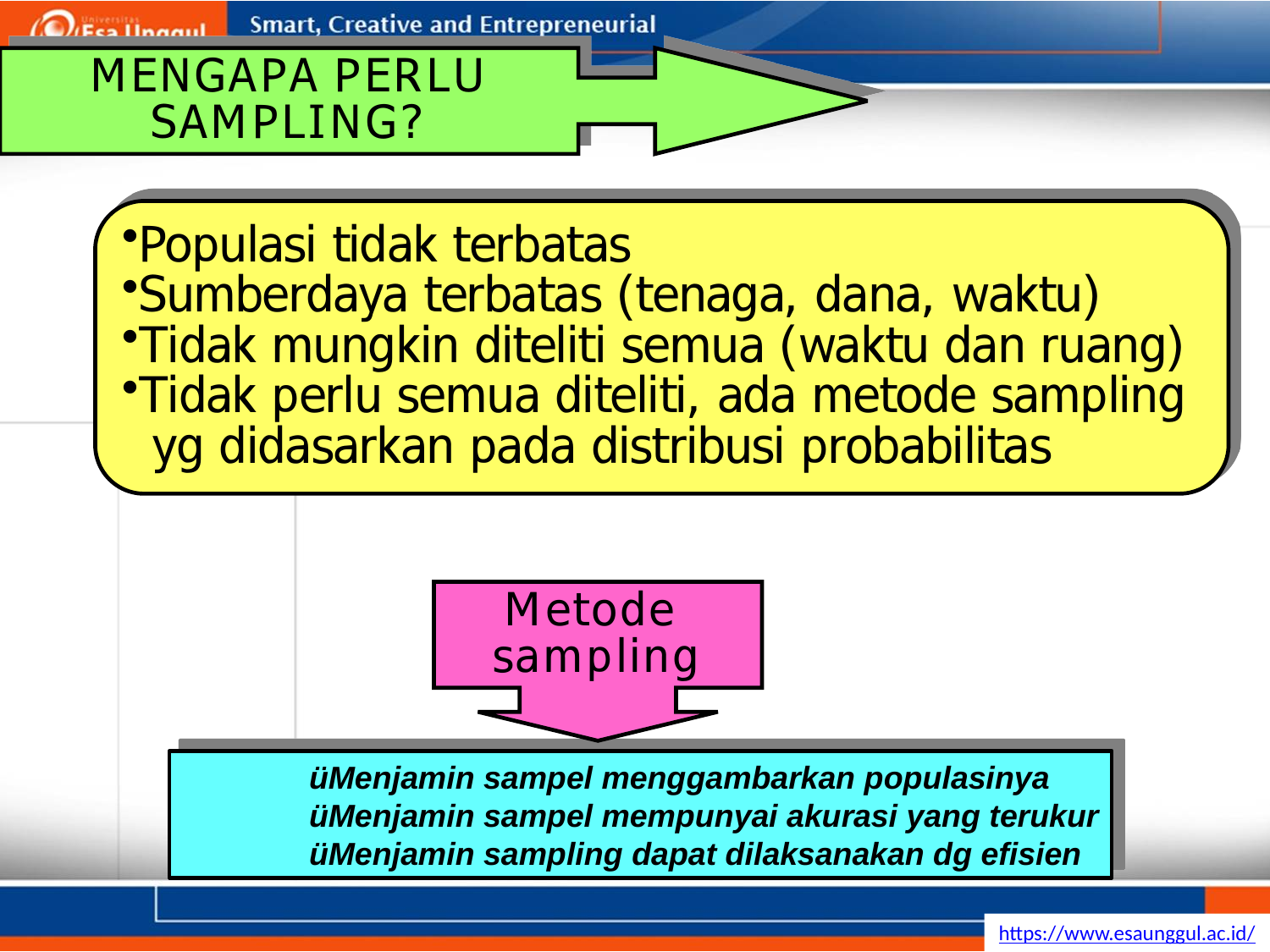

MENGAPA PERLU
SAMPLING?
Populasi tidak terbatas
Sumberdaya terbatas (tenaga, dana, waktu)
Tidak mungkin diteliti semua (waktu dan ruang)
Tidak perlu semua diteliti, ada metode sampling
  yg didasarkan pada distribusi probabilitas
Metode
sampling
üMenjamin sampel menggambarkan populasinya
üMenjamin sampel mempunyai akurasi yang terukur
üMenjamin sampling dapat dilaksanakan dg efisien